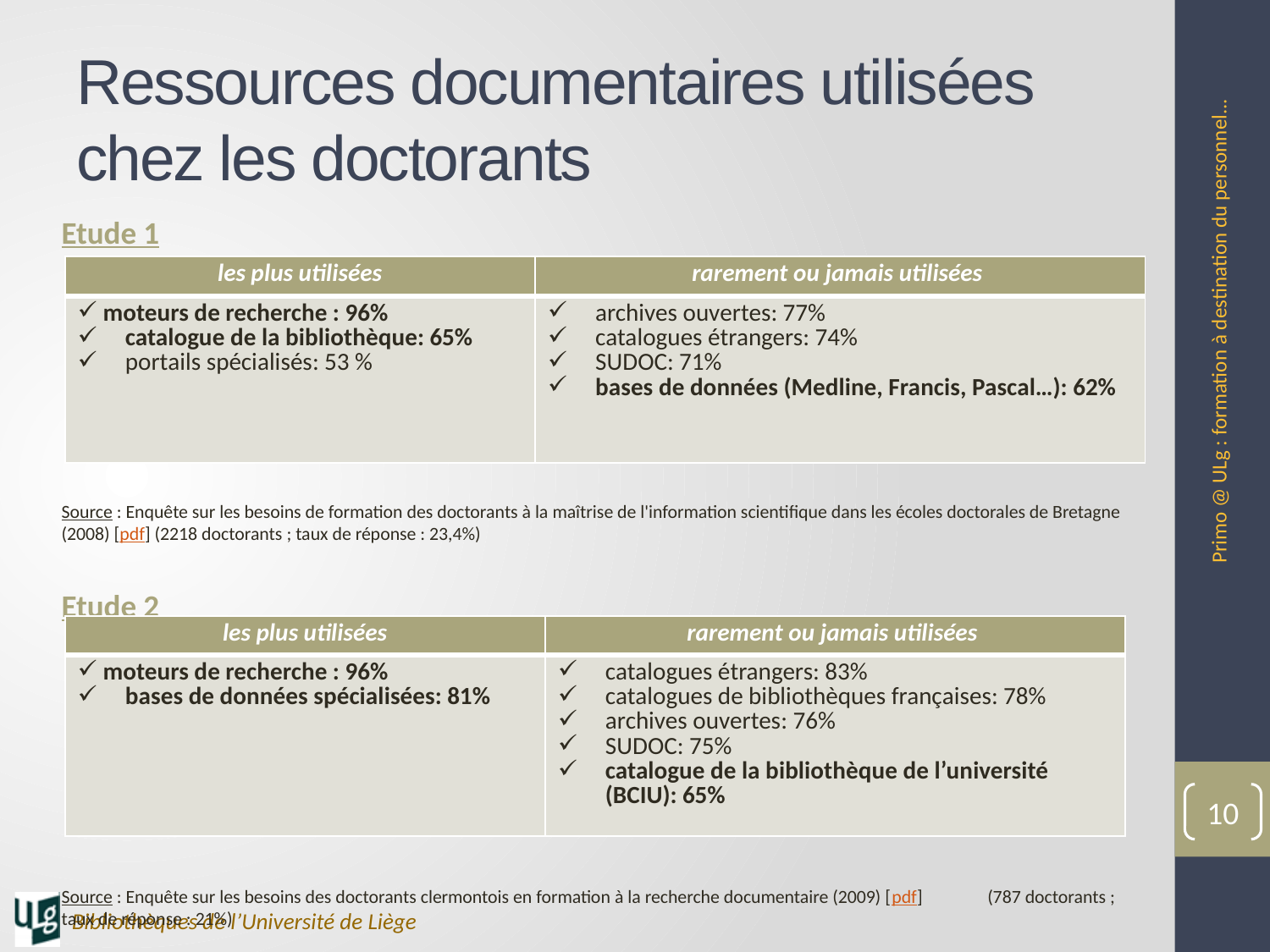

# Ressources documentaires utilisées chez les doctorants
Etude 1

Source : Enquête sur les besoins de formation des doctorants à la maîtrise de l'information scientifique dans les écoles doctorales de Bretagne (2008) [pdf] (2218 doctorants ; taux de réponse : 23,4%)

Etude 2

Source : Enquête sur les besoins des doctorants clermontois en formation à la recherche documentaire (2009) [pdf] 		(787 doctorants ; taux de réponse : 21%)
| les plus utilisées | rarement ou jamais utilisées |
| --- | --- |
| moteurs de recherche : 96% catalogue de la bibliothèque: 65% portails spécialisés: 53 % | archives ouvertes: 77% catalogues étrangers: 74% SUDOC: 71% bases de données (Medline, Francis, Pascal…): 62% |
Primo @ ULg : formation à destination du personnel...
| les plus utilisées | rarement ou jamais utilisées |
| --- | --- |
| moteurs de recherche : 96% bases de données spécialisées: 81% | catalogues étrangers: 83% catalogues de bibliothèques françaises: 78% archives ouvertes: 76% SUDOC: 75% catalogue de la bibliothèque de l’université (BCIU): 65% |
10